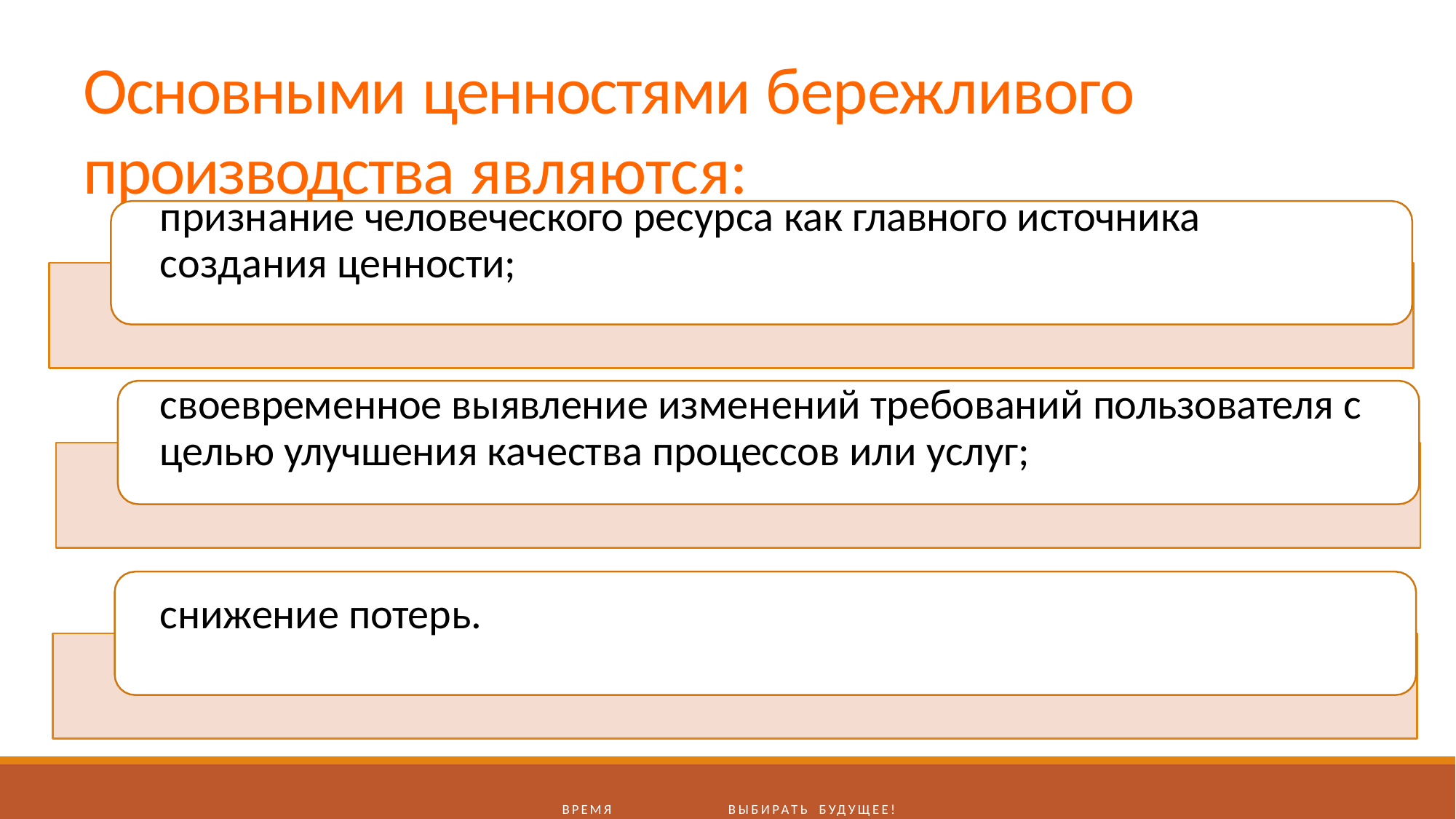

# Основными ценностями бережливого производства являются:
признание человеческого ресурса как главного источника создания ценности;

своевременное выявление изменений требований пользователя с целью улучшения качества процессов или услуг;

снижение потерь.

Время	выбирать будущее!